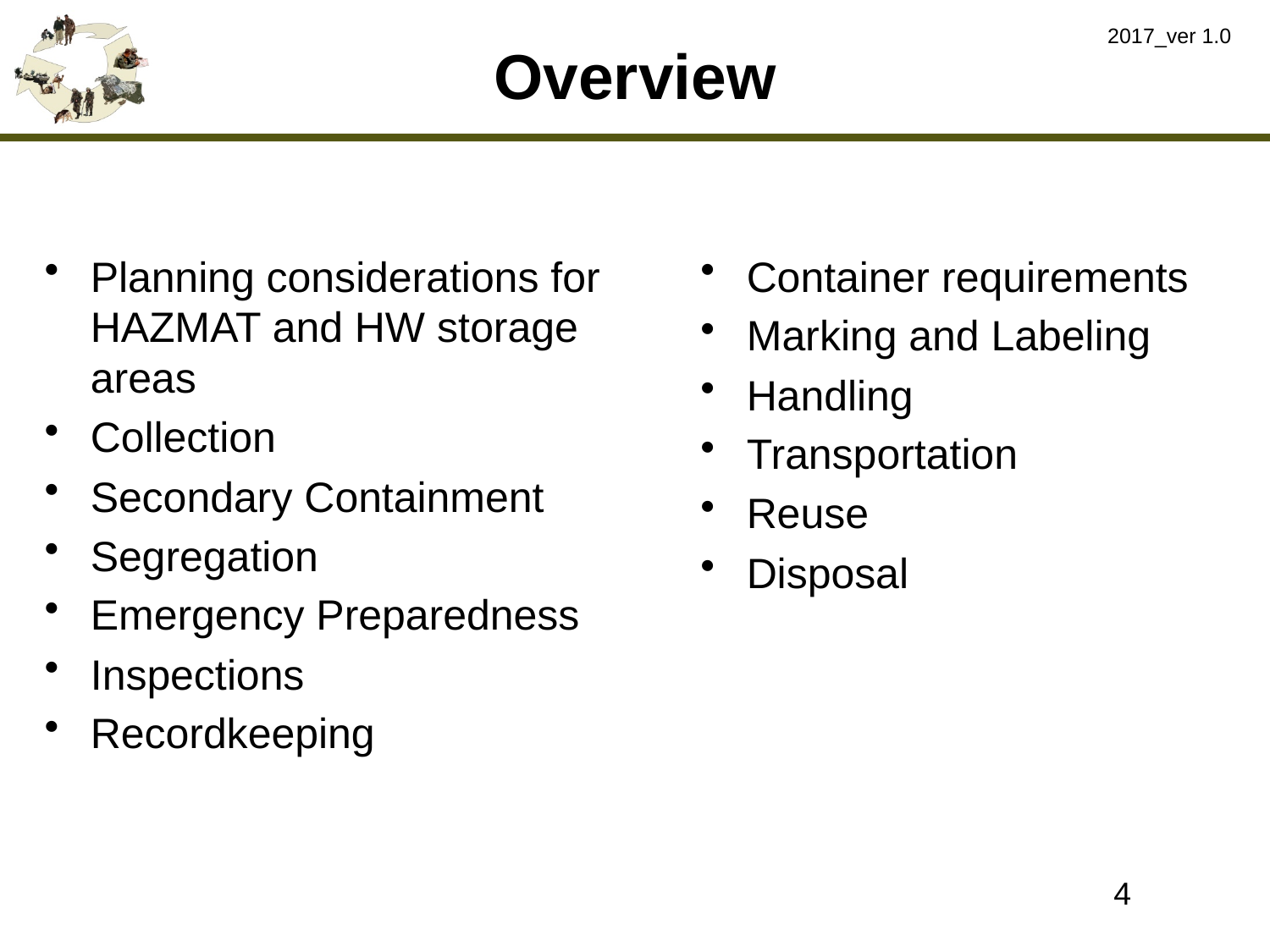

2017_ver 1.0
# Overview
Planning considerations for HAZMAT and HW storage areas
Collection
Secondary Containment
Segregation
Emergency Preparedness
Inspections
Recordkeeping

Container requirements
Marking and Labeling
Handling
Transportation
Reuse
Disposal